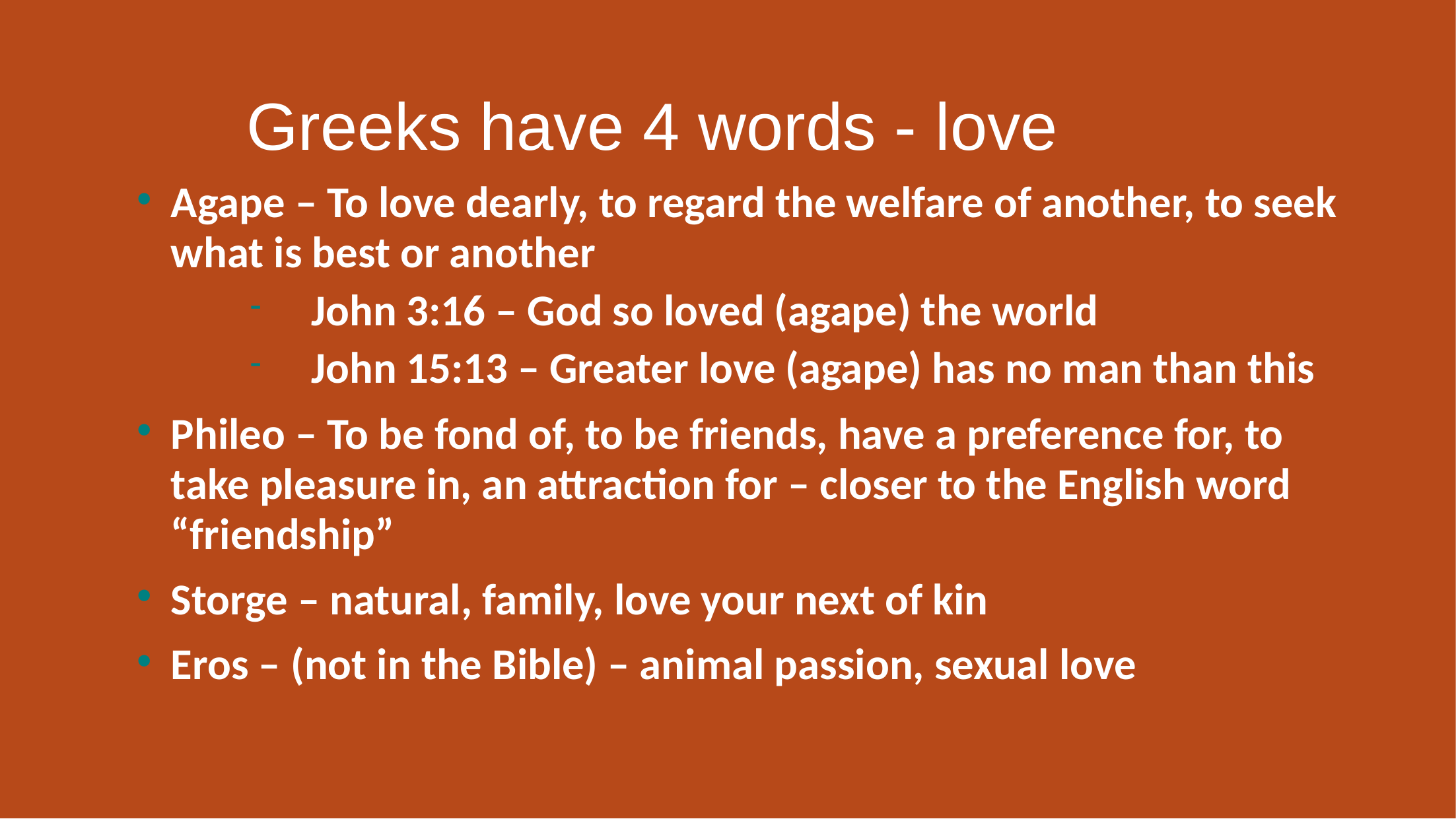

# Greeks have 4 words - love
Agape – To love dearly, to regard the welfare of another, to seek what is best or another
John 3:16 – God so loved (agape) the world
John 15:13 – Greater love (agape) has no man than this
Phileo – To be fond of, to be friends, have a preference for, to take pleasure in, an attraction for – closer to the English word “friendship”
Storge – natural, family, love your next of kin
Eros – (not in the Bible) – animal passion, sexual love